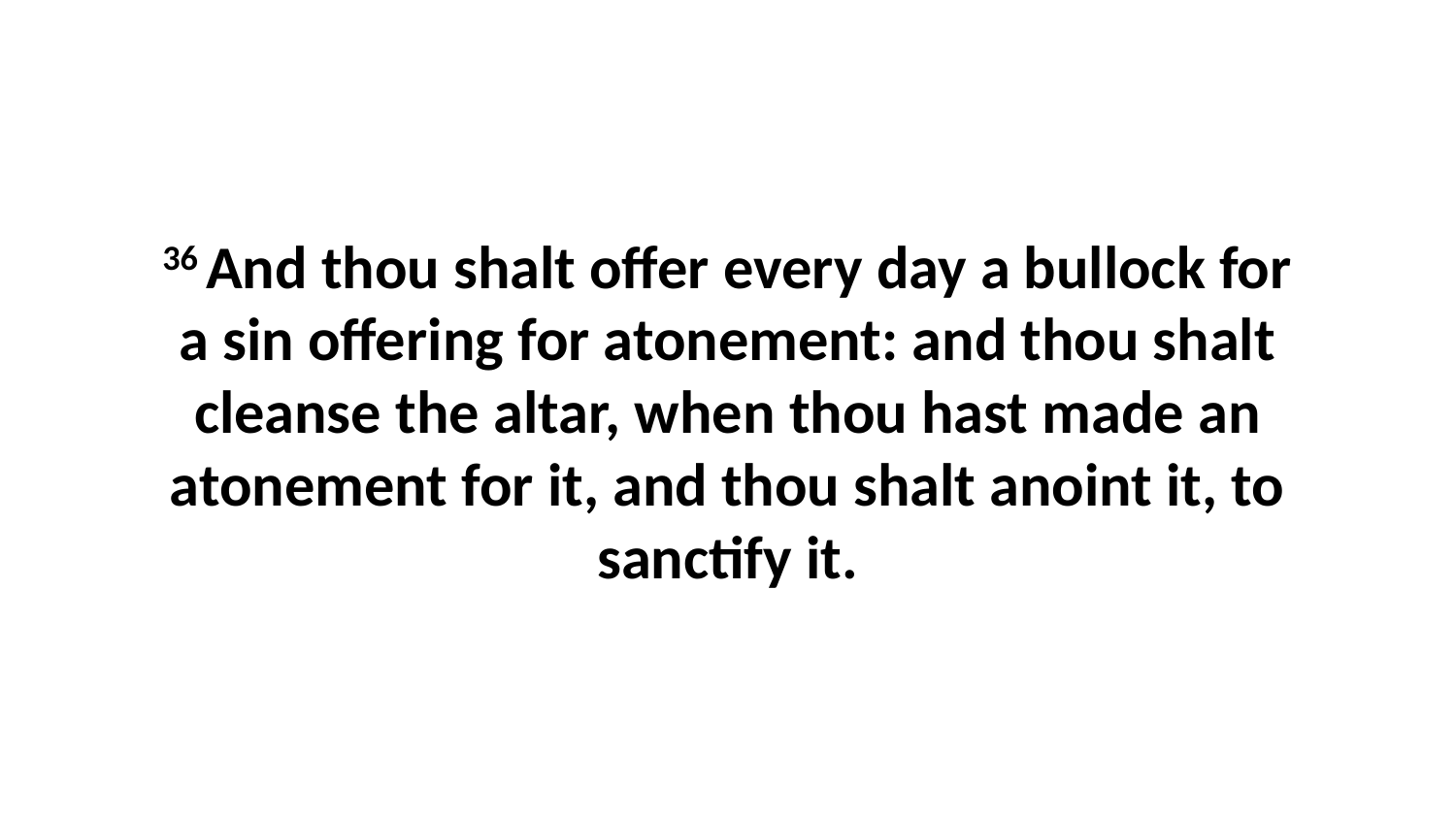

36 And thou shalt offer every day a bullock for a sin offering for atonement: and thou shalt cleanse the altar, when thou hast made an atonement for it, and thou shalt anoint it, to sanctify it.